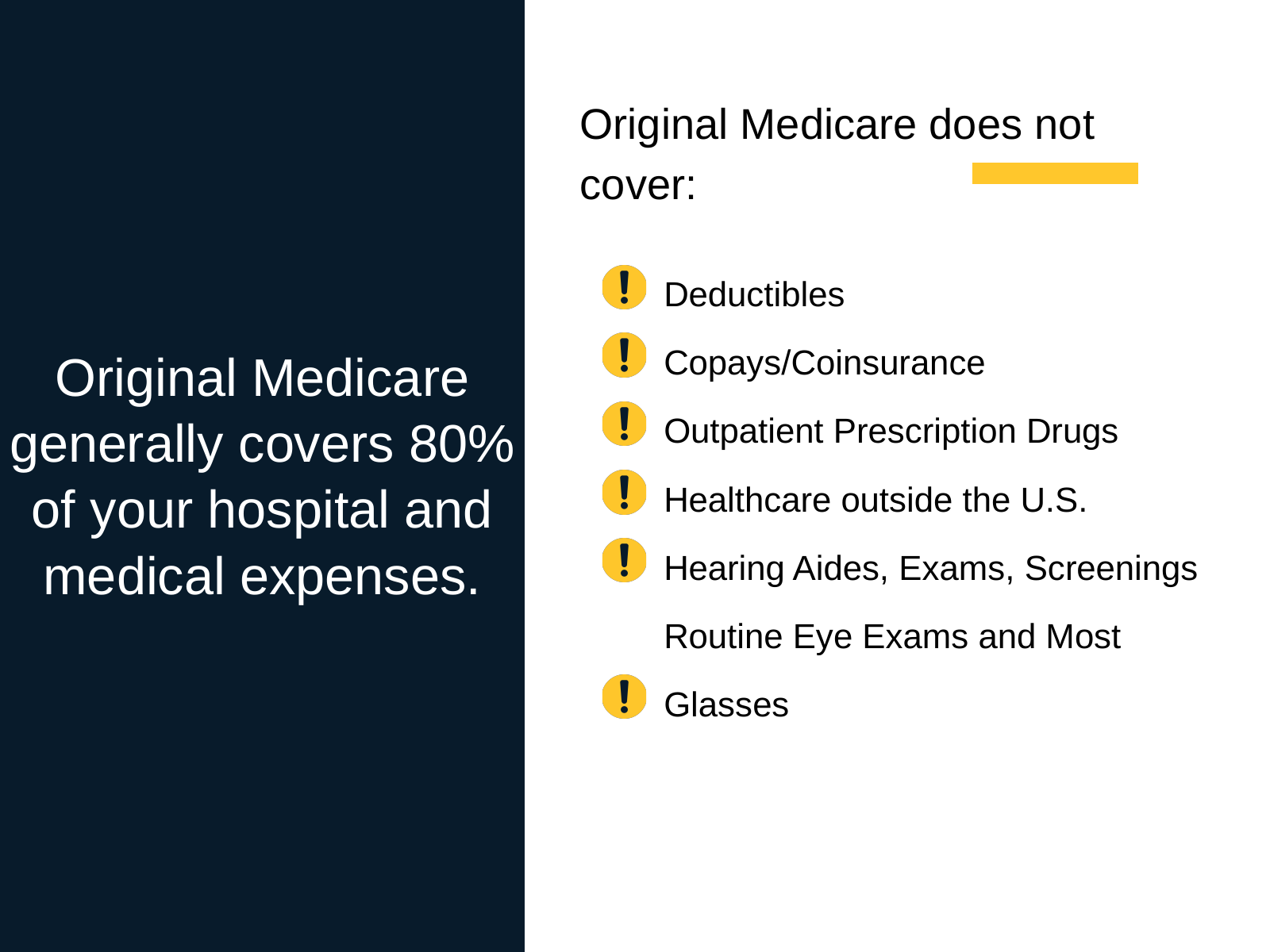

Original Medicare generally covers 80% of your hospital and medical expenses.
Original Medicare does not cover:

Deductibles
Copays/Coinsurance
Outpatient Prescription Drugs
Healthcare outside the U.S.
Hearing Aides, Exams, Screenings
Routine Eye Exams and Most Glasses